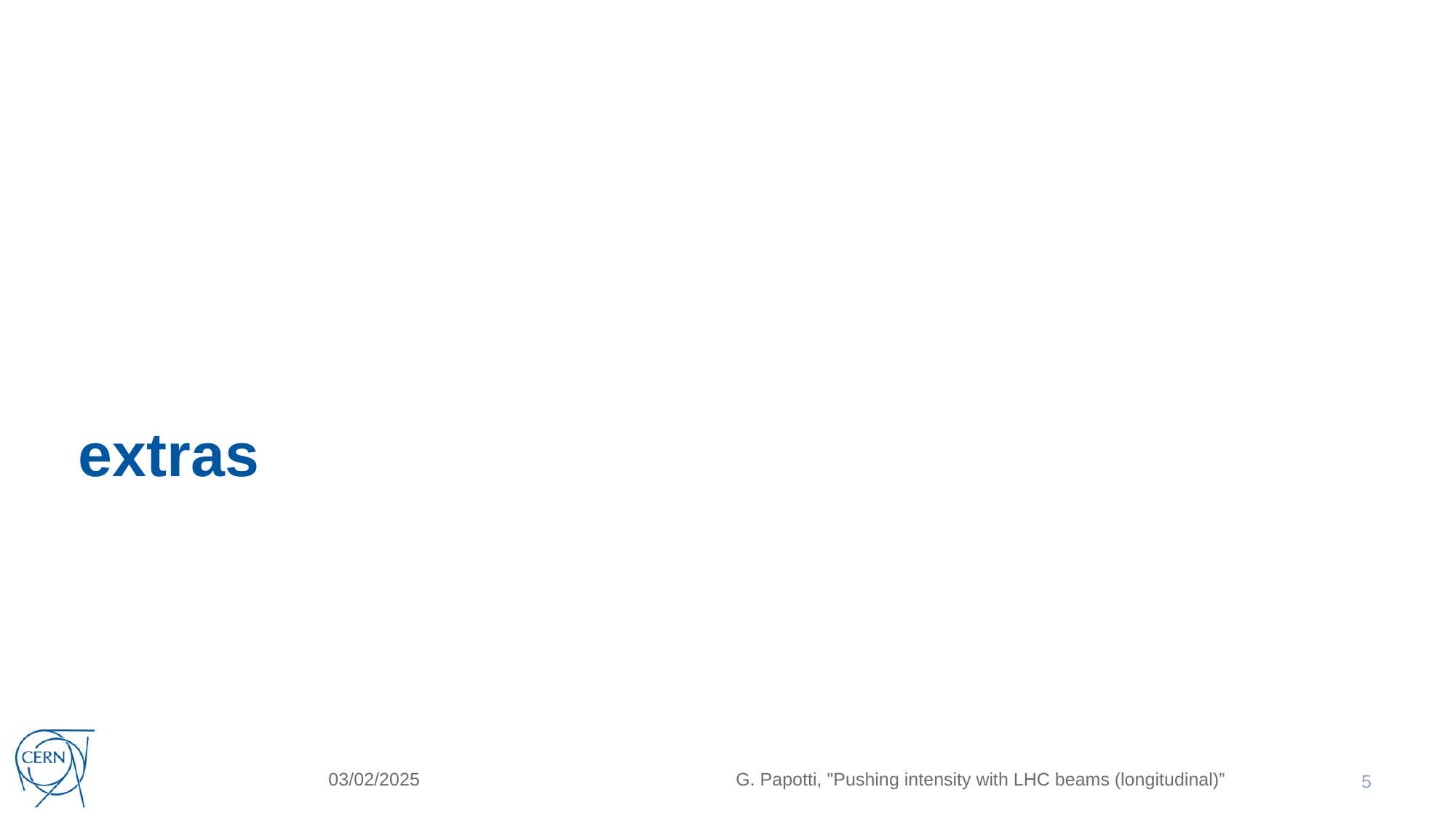

# extras
03/02/2025
G. Papotti, "Pushing intensity with LHC beams (longitudinal)”
5